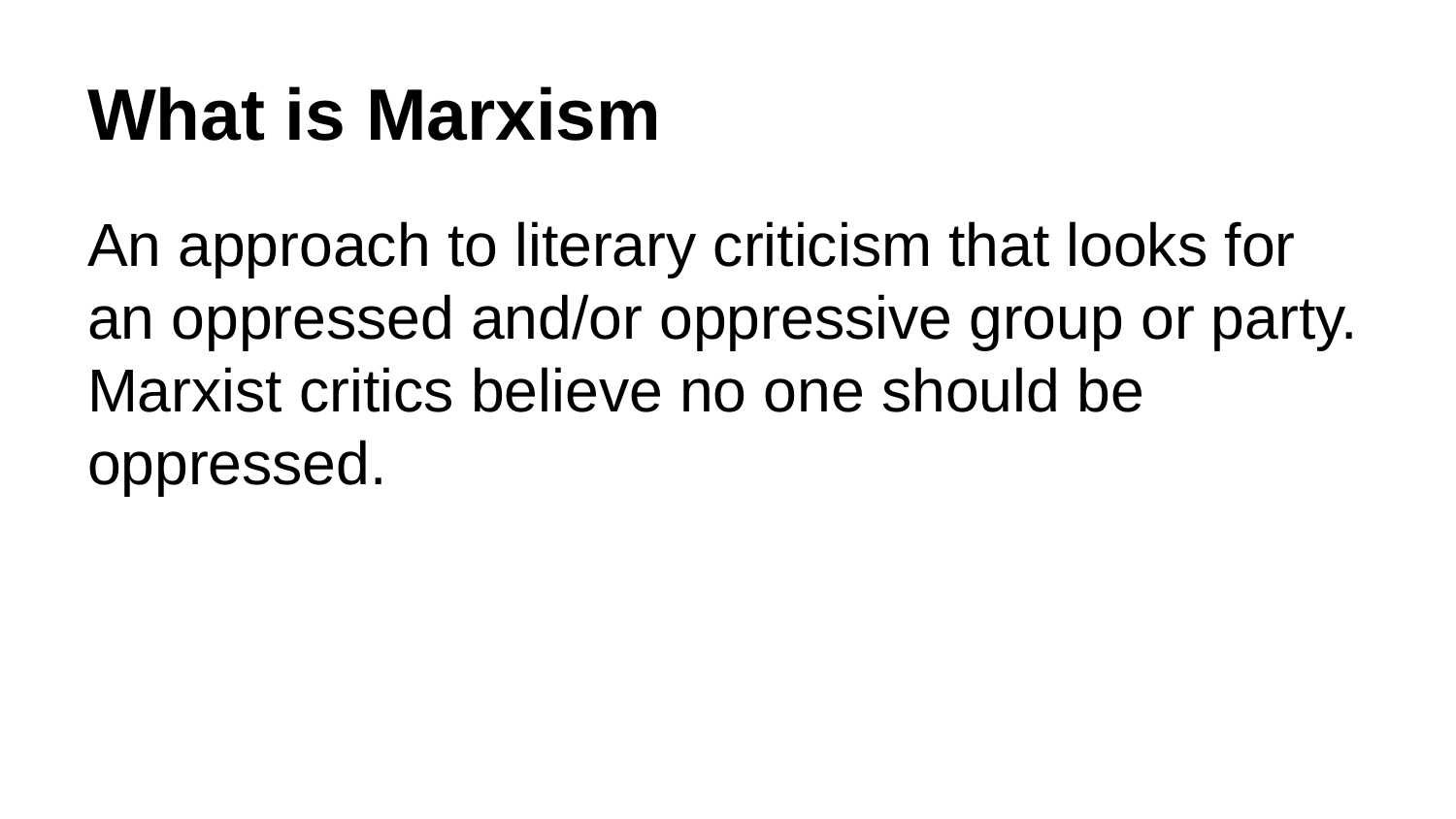

# What is Marxism
An approach to literary criticism that looks for an oppressed and/or oppressive group or party. Marxist critics believe no one should be oppressed.